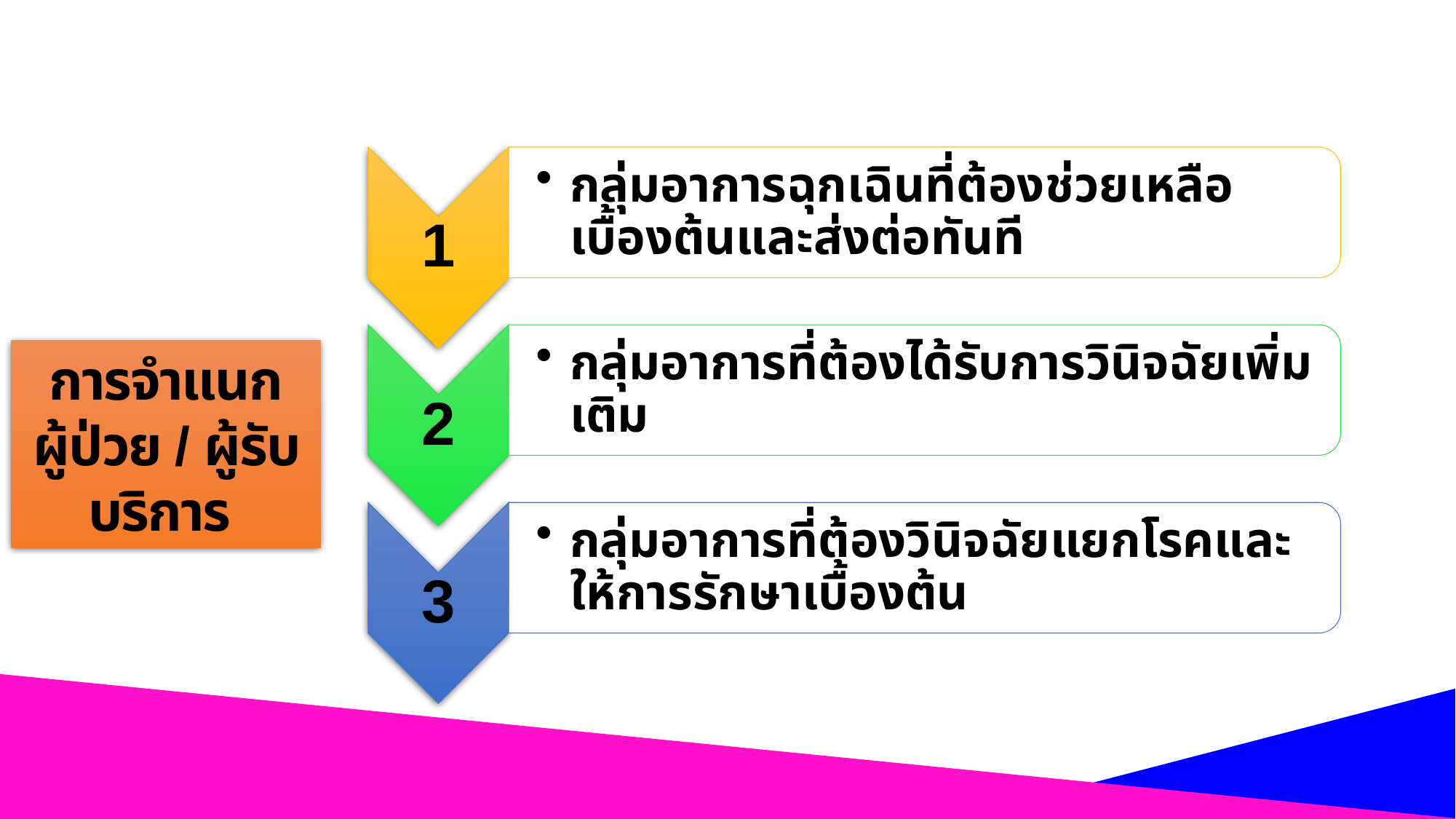

1
กลุ่มอาการฉุกเฉินที่ต้องช่วยเหลือเบื้องต้นและส่งต่อทันที
2
กลุ่มอาการที่ต้องได้รับการวินิจฉัยเพิ่มเติม
3
กลุ่มอาการที่ต้องวินิจฉัยแยกโรคและให้การรักษาเบื้องต้น
การจำแนก
ผู้ป่วย / ผู้รับบริการ